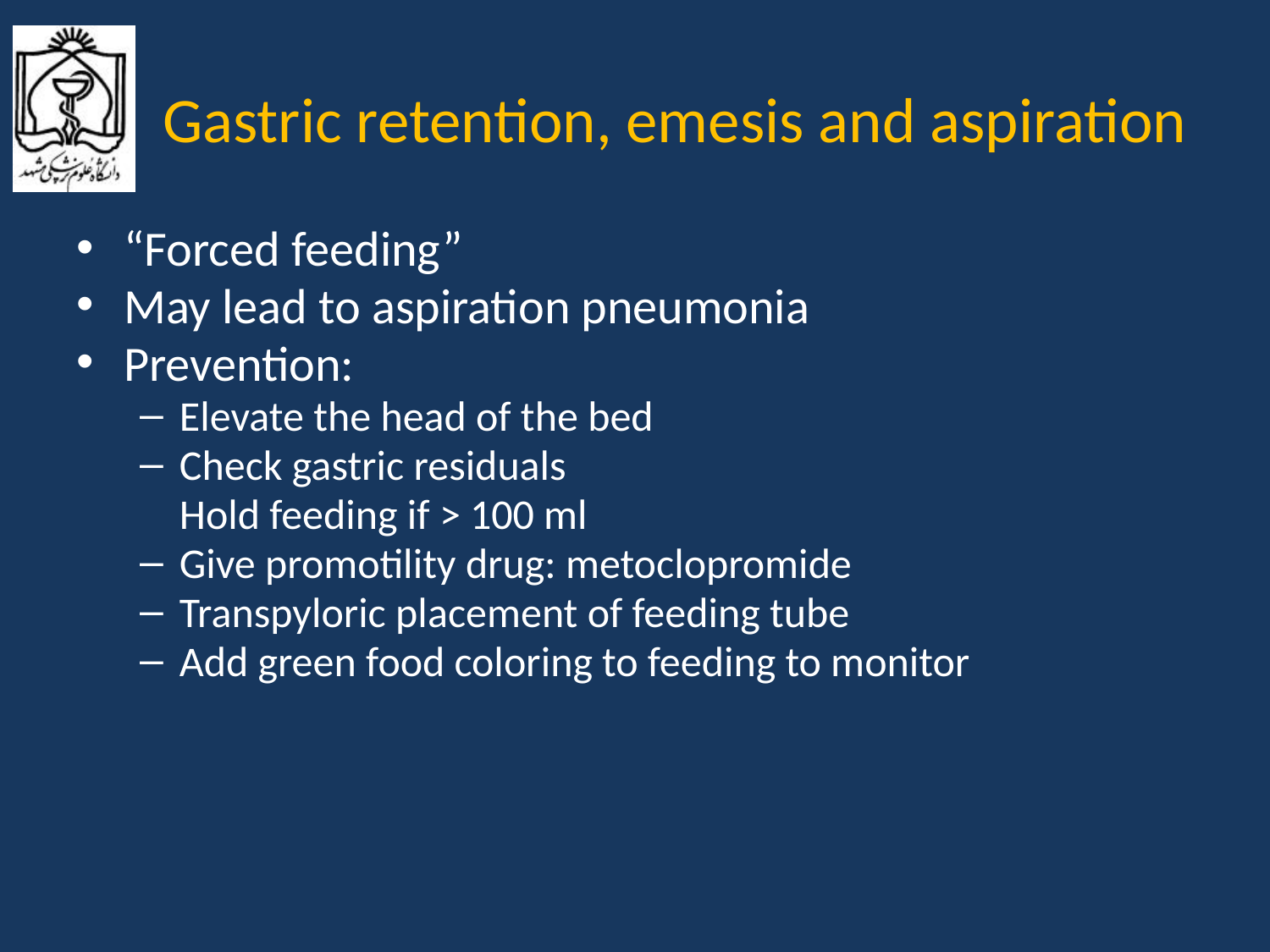

# Gastric retention, emesis and aspiration
“Forced feeding”
May lead to aspiration pneumonia
Prevention:
Elevate the head of the bed
Check gastric residuals
	Hold feeding if > 100 ml
Give promotility drug: metoclopromide
Transpyloric placement of feeding tube
Add green food coloring to feeding to monitor